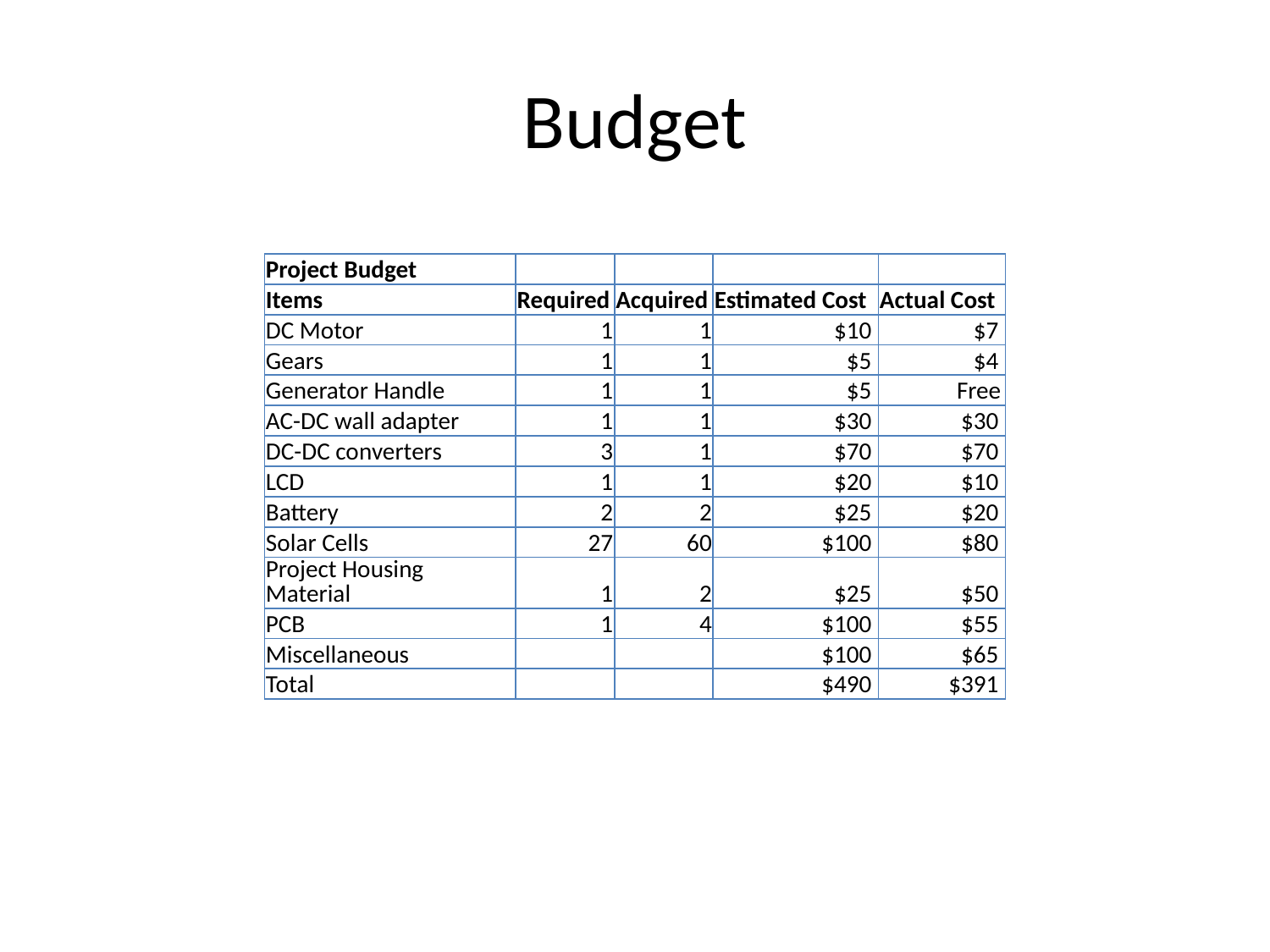

# Budget
| Project Budget |  |  |  |  |
| --- | --- | --- | --- | --- |
| Items | Required | Acquired | Estimated Cost | Actual Cost |
| DC Motor | 1 | 1 | $10 | $7 |
| Gears | 1 | 1 | $5 | $4 |
| Generator Handle | 1 | 1 | $5 | Free |
| AC-DC wall adapter | 1 | 1 | $30 | $30 |
| DC-DC converters | 3 | 1 | $70 | $70 |
| LCD | 1 | 1 | $20 | $10 |
| Battery | 2 | 2 | $25 | $20 |
| Solar Cells | 27 | 60 | $100 | $80 |
| Project Housing Material | 1 | 2 | $25 | $50 |
| PCB | 1 | 4 | $100 | $55 |
| Miscellaneous |  |  | $100 | $65 |
| Total |  |  | $490 | $391 |